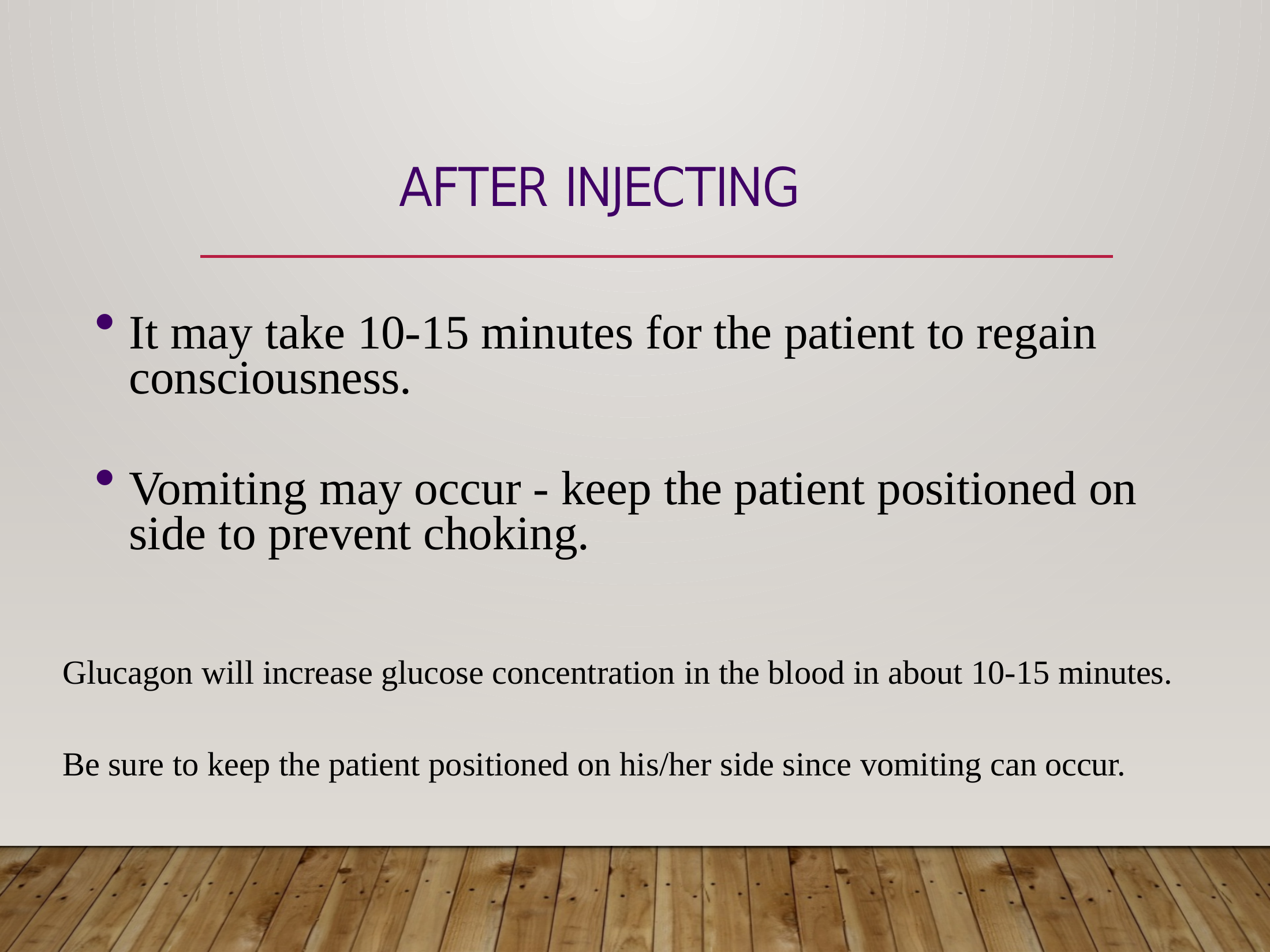

# After Injecting
It may take 10-15 minutes for the patient to regain consciousness.

Vomiting may occur - keep the patient positioned on side to prevent choking.
Glucagon will increase glucose concentration in the blood in about 10-15 minutes.

Be sure to keep the patient positioned on his/her side since vomiting can occur.
29